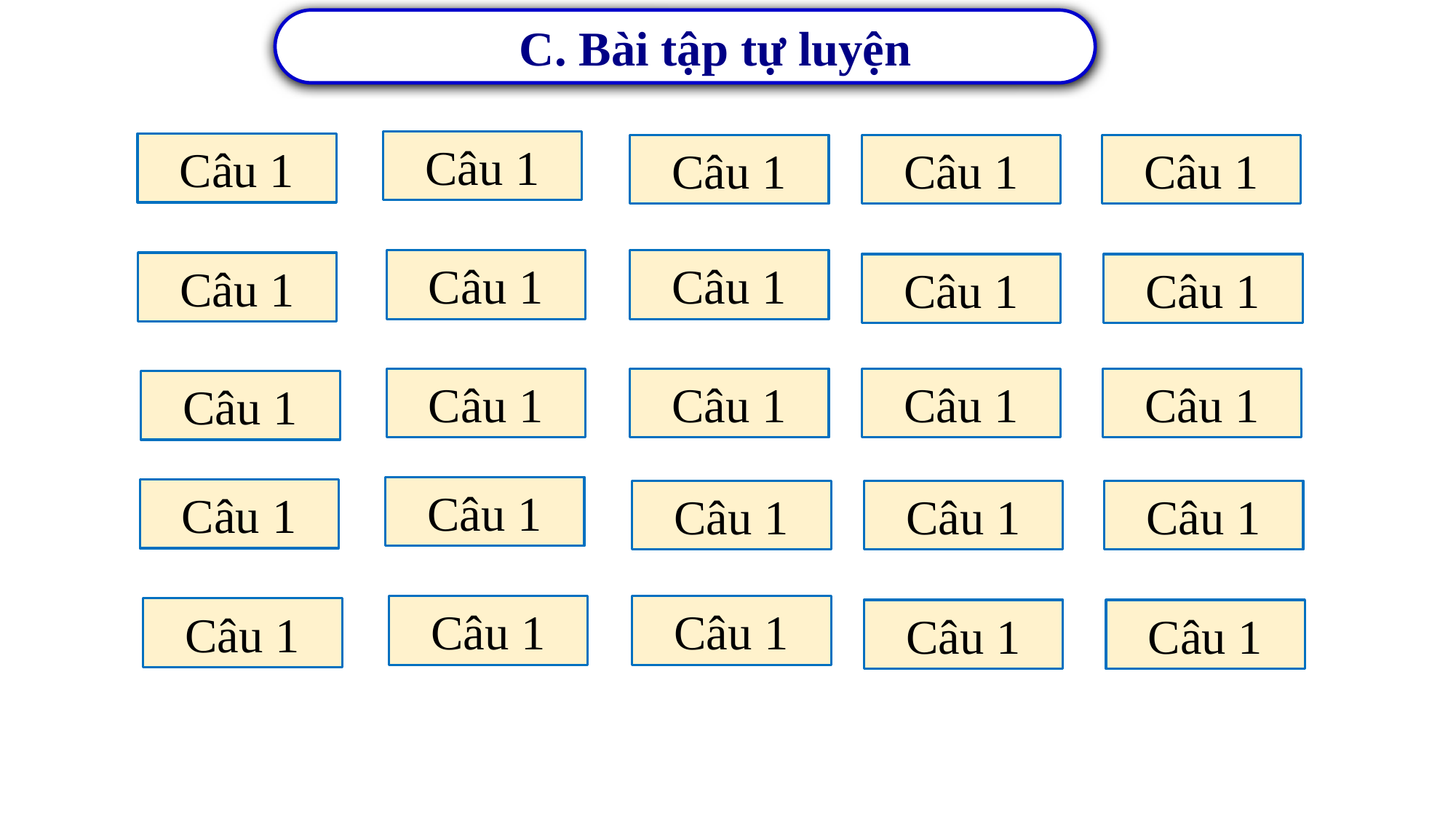

C. Bài tập tự luyện
Câu 1
Câu 1
Câu 1
Câu 1
Câu 1
Câu 1
Câu 1
Câu 1
Câu 1
Câu 1
Câu 1
Câu 1
Câu 1
Câu 1
Câu 1
Câu 1
Câu 1
Câu 1
Câu 1
Câu 1
Câu 1
Câu 1
Câu 1
Câu 1
Câu 1